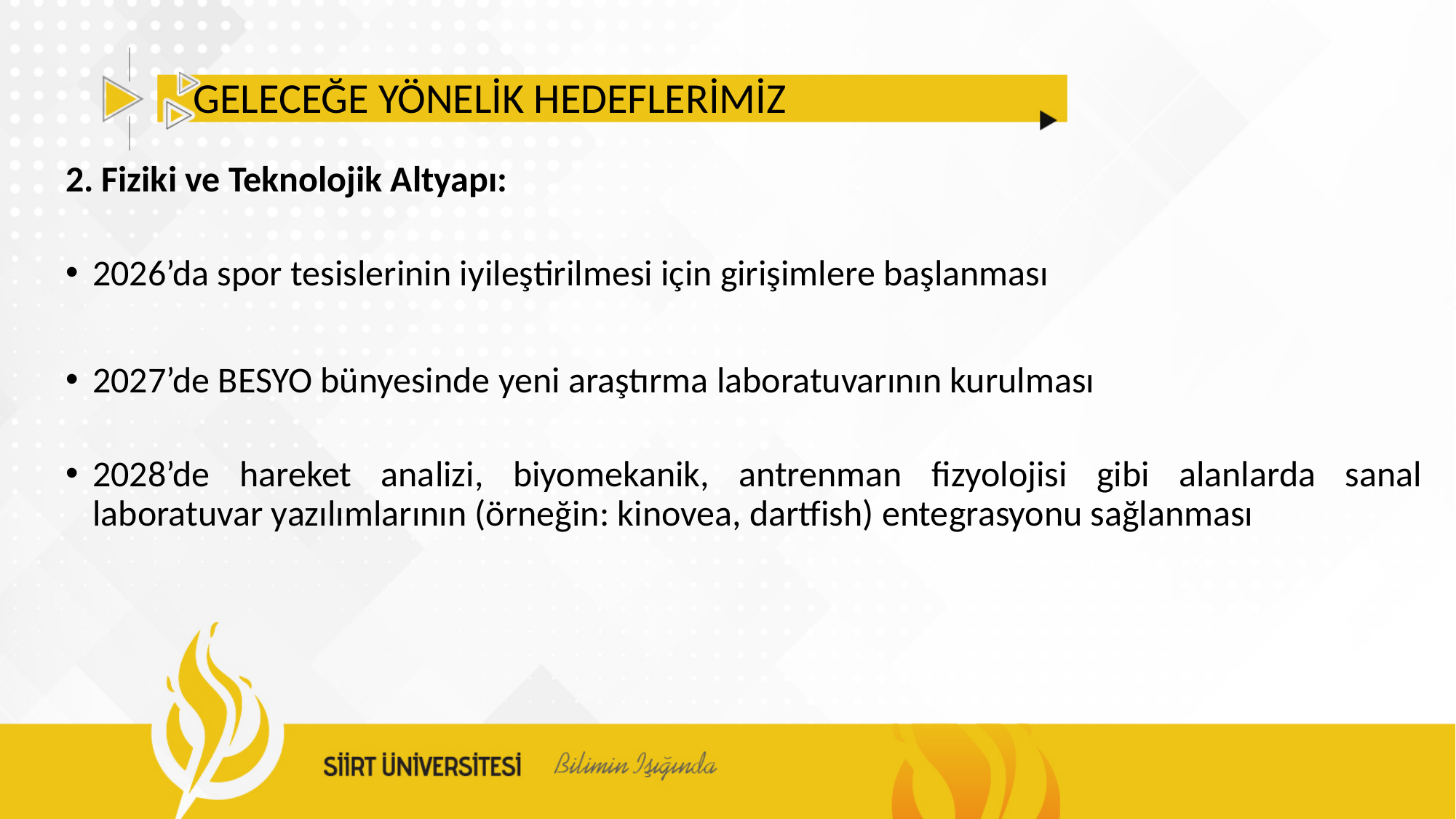

# GELECEĞE YÖNELİK HEDEFLERİMİZ
2. Fiziki ve Teknolojik Altyapı:

2026’da spor tesislerinin iyileştirilmesi için girişimlere başlanması

2027’de BESYO bünyesinde yeni araştırma laboratuvarının kurulması

2028’de hareket analizi, biyomekanik, antrenman fizyolojisi gibi alanlarda sanal laboratuvar yazılımlarının (örneğin: kinovea, dartfish) entegrasyonu sağlanması